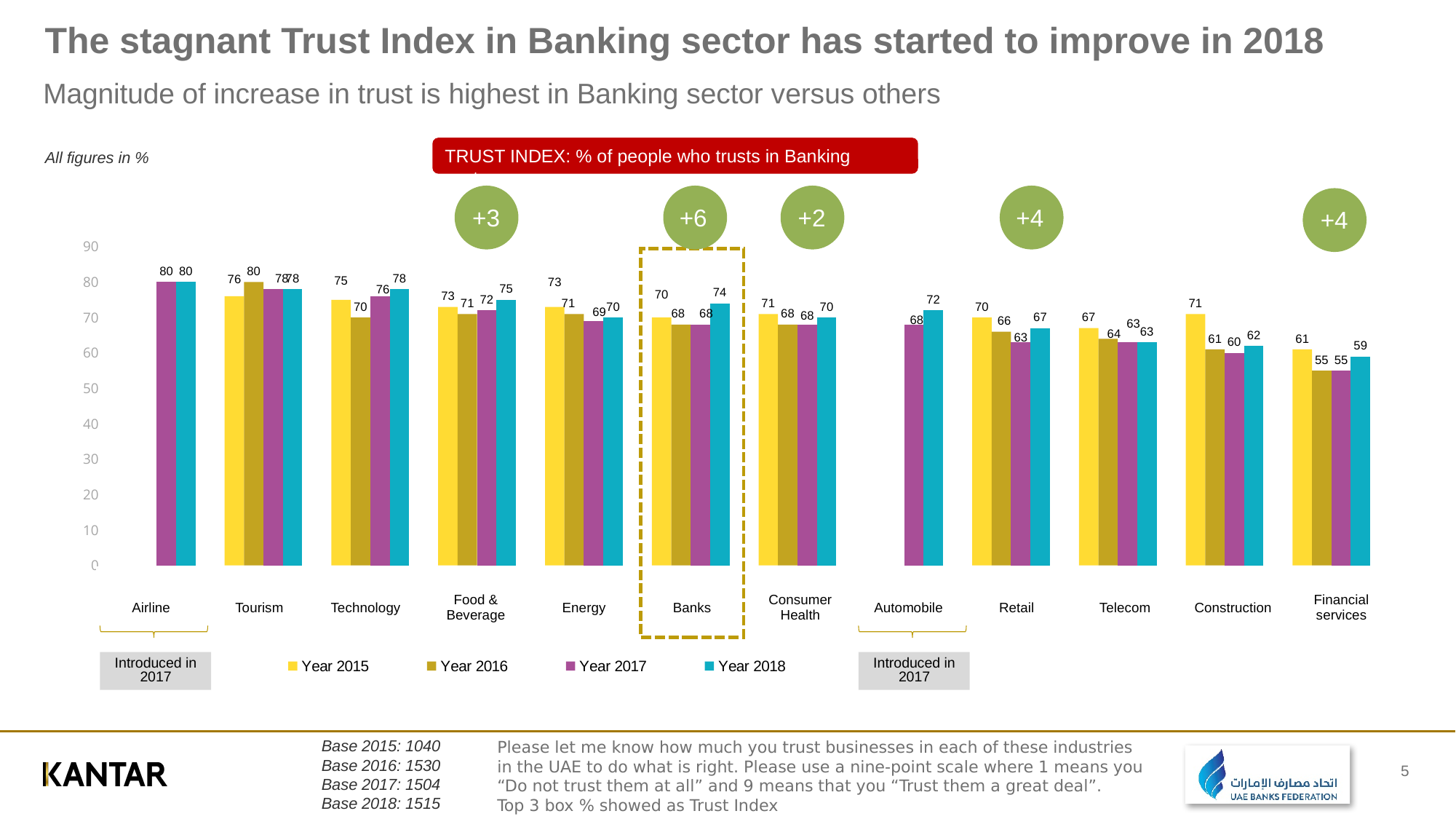

# The stagnant Trust Index in Banking sector has started to improve in 2018
Magnitude of increase in trust is highest in Banking sector versus others
TRUST INDEX: % of people who trusts in Banking sector
All figures in %

+6

+2

+4

+4
+3

### Chart

| Category | Year 2015 | Year 2016 | Year 2017 | Year 2018 |
|---|---|---|---|---|
| Airline | None | None | 80.0 | 80.0 |
| Tourism/Hospitality | 76.0 | 80.0 | 78.0 | 78.0 |
| Technology companies | 75.0 | 70.0 | 76.0 | 78.0 |
| Food and beverage companies | 73.0 | 71.0 | 72.0 | 75.0 |
| Oil & Gas/Energy | 73.0 | 71.0 | 69.0 | 70.0 |
| Banks | 70.0 | 68.0 | 68.0 | 74.0 |
| Consumer health | 71.0 | 68.0 | 68.0 | 70.0 |
| Automobiles | None | None | 68.0 | 72.0 |
| Retail | 70.0 | 66.0 | 63.0 | 67.0 |
| Telecommunications | 67.0 | 64.0 | 63.0 | 63.0 |
| Construction & Real Estate | 71.0 | 61.0 | 60.0 | 62.0 |
| Financial services other than banks | 61.0 | 55.0 | 55.0 | 59.0 |
| Airline | Tourism | Technology | Food & Beverage | Energy | Banks | Consumer Health | Automobile | Retail | Telecom | Construction | Financial services |
| --- | --- | --- | --- | --- | --- | --- | --- | --- | --- | --- | --- |

Introduced in 2017
Introduced in 2017
Please let me know how much you trust businesses in each of these industries in the UAE to do what is right. Please use a nine-point scale where 1 means you “Do not trust them at all” and 9 means that you “Trust them a great deal”.
Top 3 box % showed as Trust Index
Base 2015: 1040
Base 2016: 1530
Base 2017: 1504
Base 2018: 1515
5